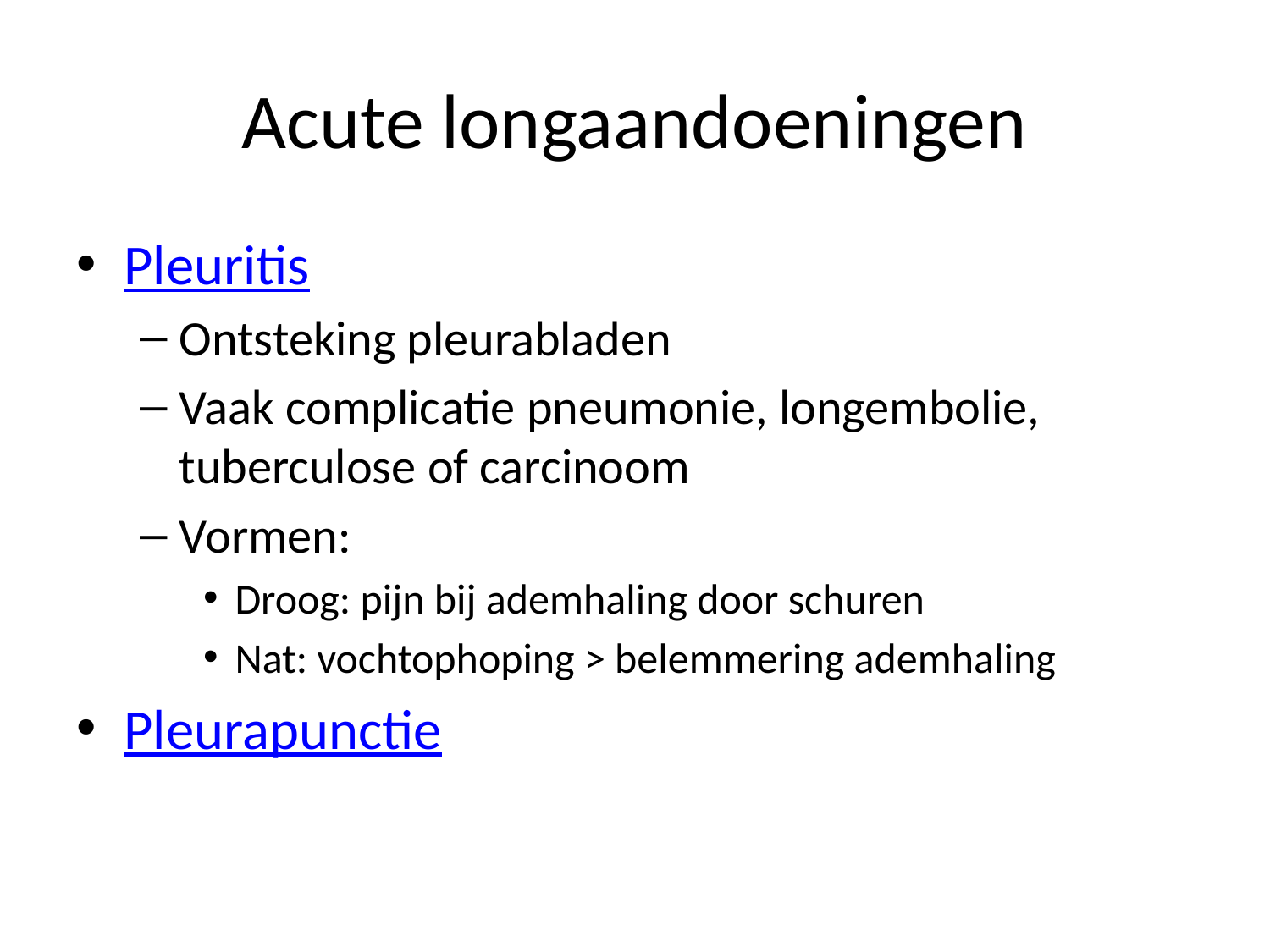

# Acute longaandoeningen
Pleuritis
Ontsteking pleurabladen
Vaak complicatie pneumonie, longembolie, tuberculose of carcinoom
Vormen:
Droog: pijn bij ademhaling door schuren
Nat: vochtophoping > belemmering ademhaling
Pleurapunctie